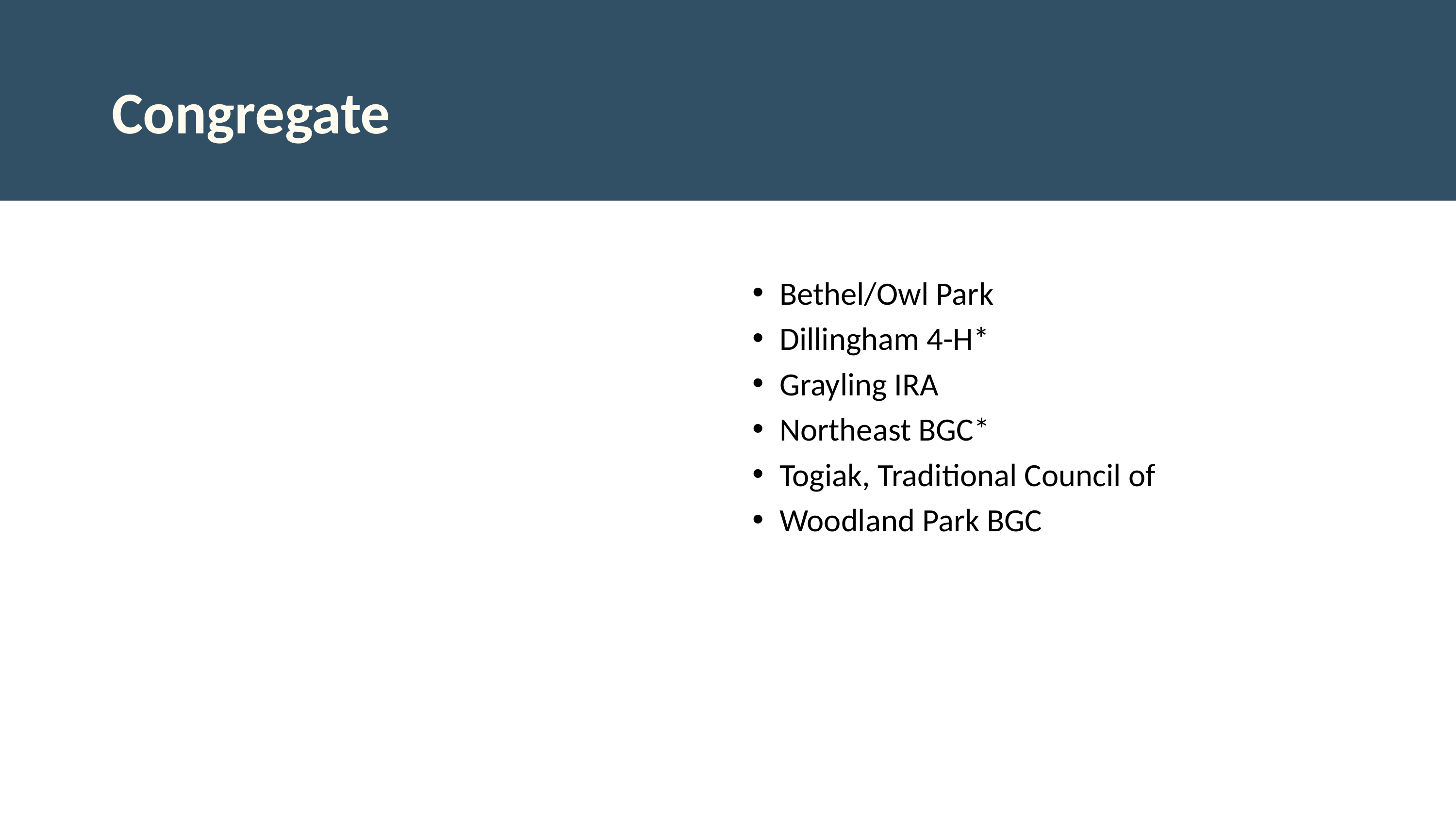

Congregate
Bethel/Owl Park
Dillingham 4-H*
Grayling IRA
Northeast BGC*
Togiak, Traditional Council of
Woodland Park BGC